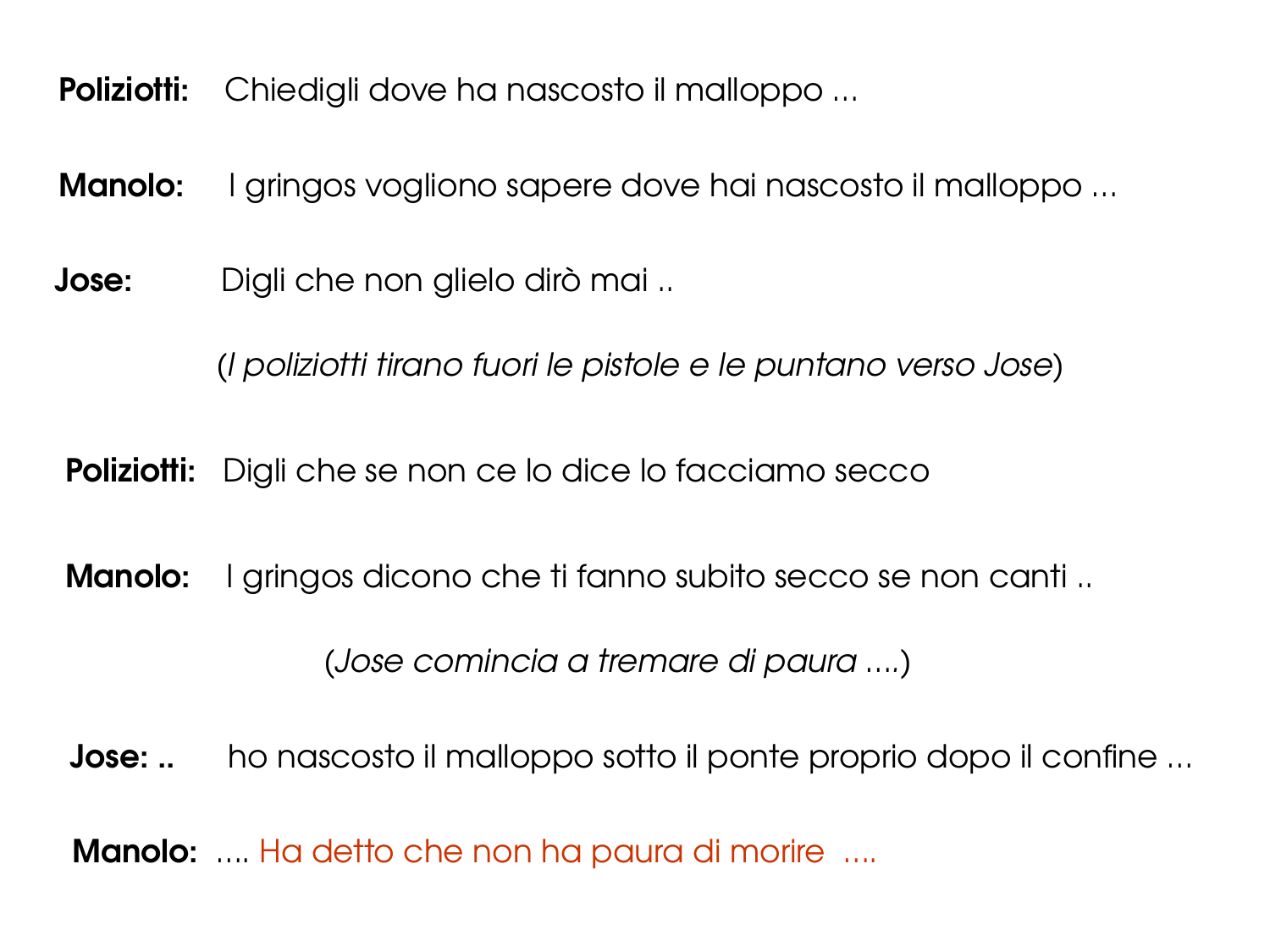

Poliziotti:    Chiedigli dove ha nascosto il malloppo …
Manolo:     I gringos vogliono sapere dove hai nascosto il malloppo …
Jose:          Digli che non glielo dirò mai ..
(I poliziotti tirano fuori le pistole e le puntano verso Jose)
Poliziotti:   Digli che se non ce lo dice lo facciamo secco
Manolo:    I gringos dicono che ti fanno subito secco se non canti ..
(Jose comincia a tremare di paura ….)
Jose: ..      ho nascosto il malloppo sotto il ponte proprio dopo il confine …
Manolo:  …. Ha detto che non ha paura di morire  ….